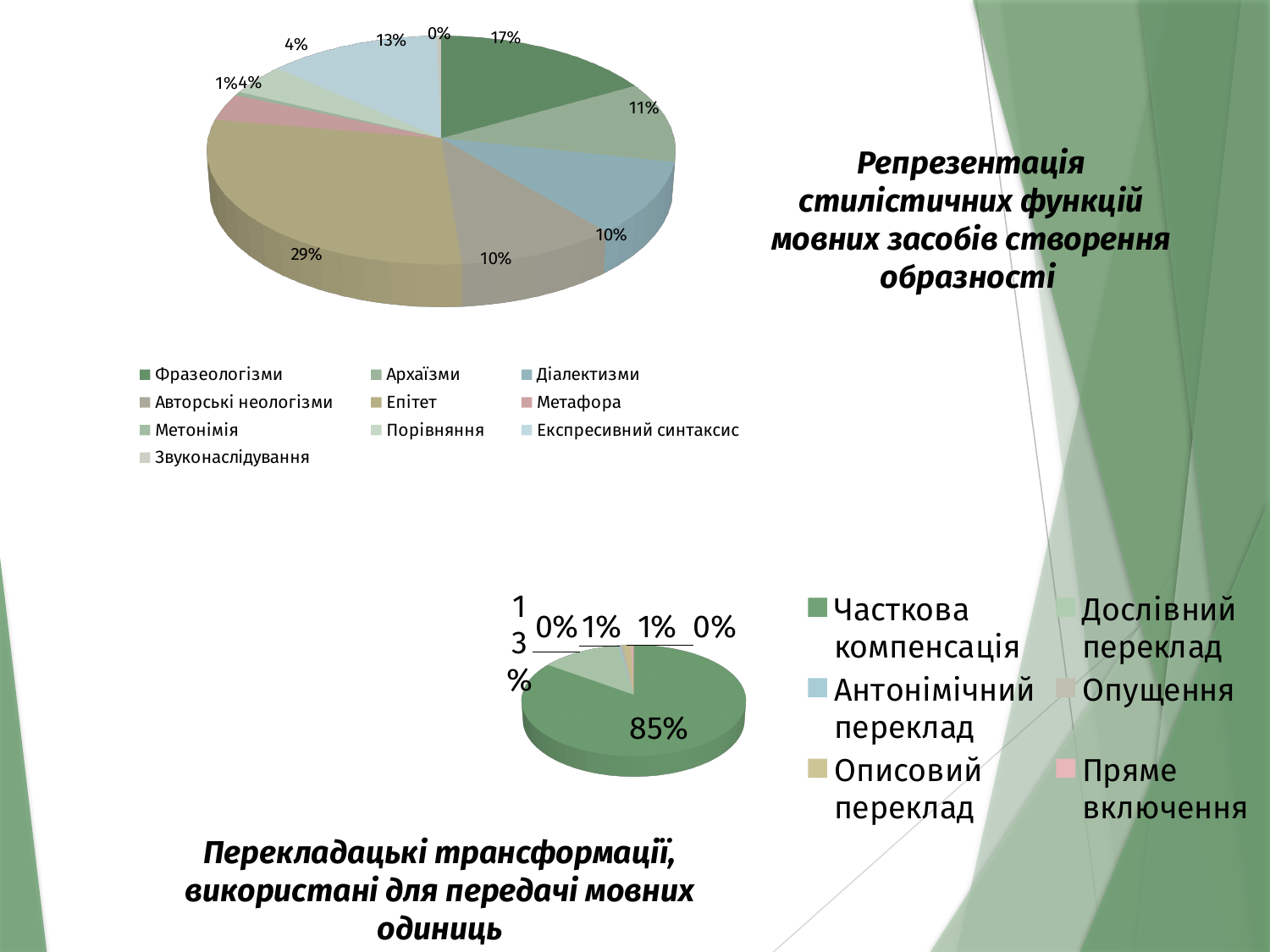

[unsupported chart]

Репрезентація стилістичних функцій мовних засобів створення образності

[unsupported chart]

Перекладацькі трансформації, використані для передачі мовних одиниць